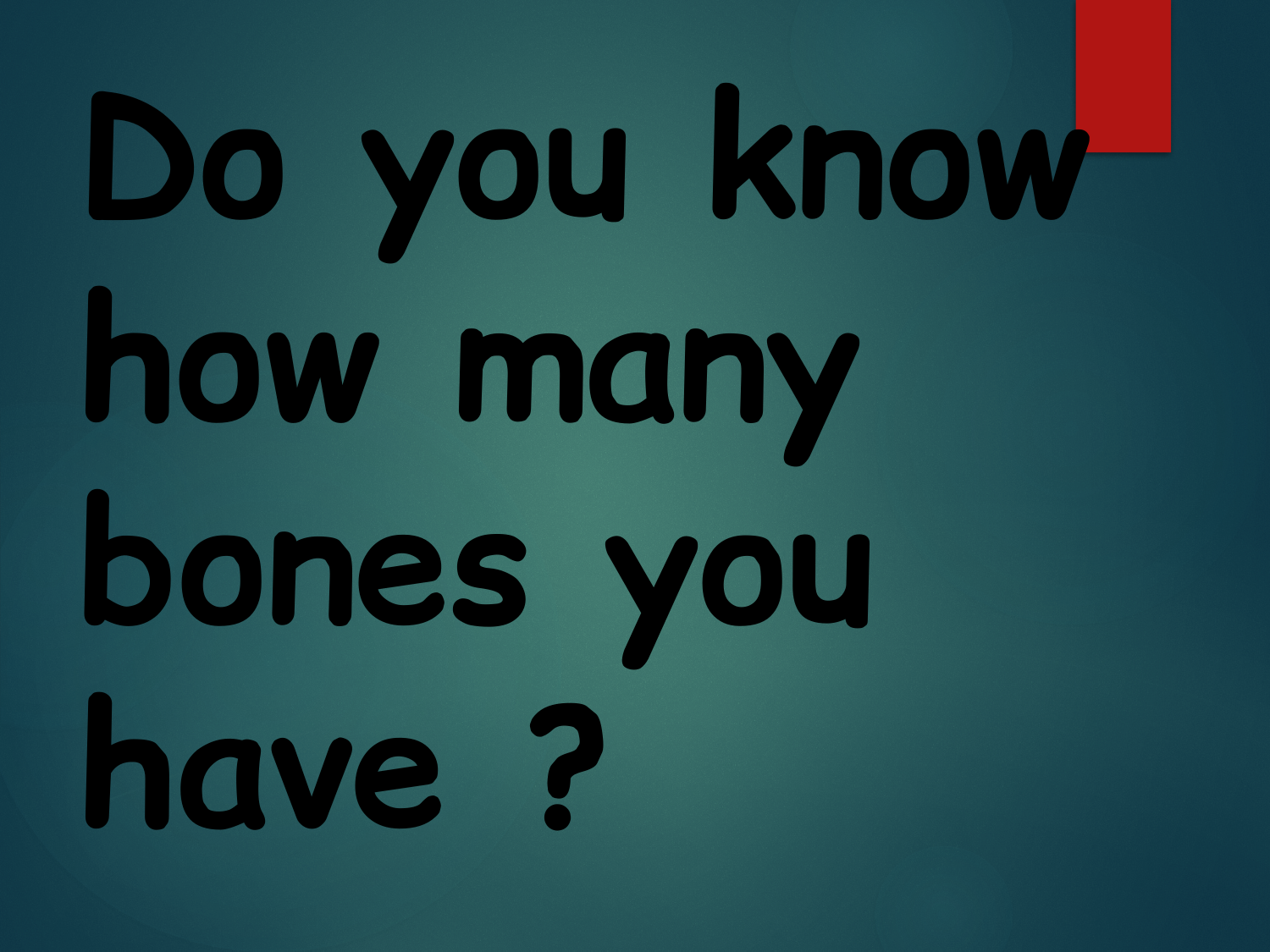

#

Do you know how many bones you have ?